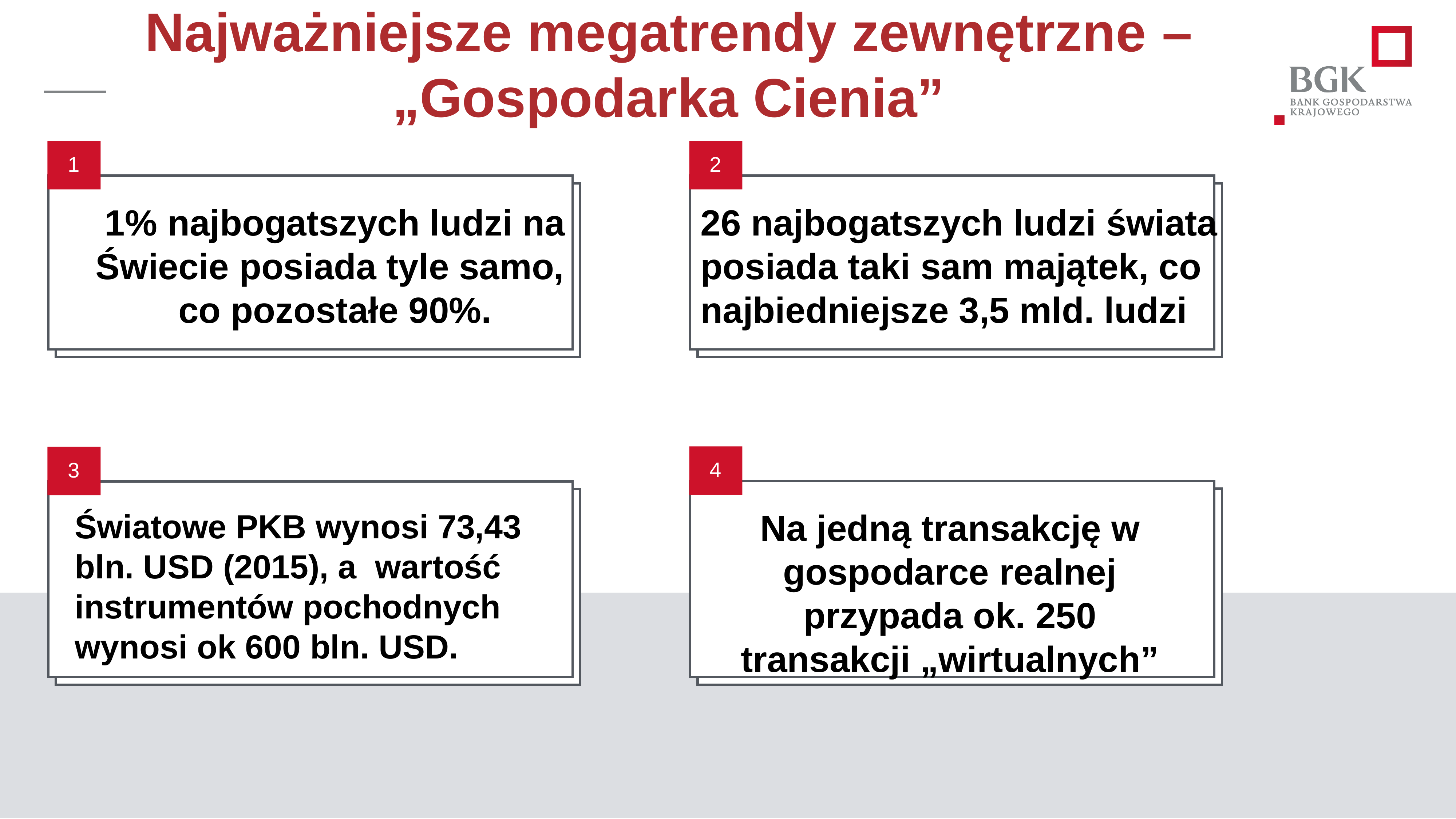

# Najważniejsze megatrendy zewnętrzne – „Gospodarka Cienia”

1

1% najbogatszych ludzi na Świecie posiada tyle samo,
co pozostałe 90%.

2

26 najbogatszych ludzi świata posiada taki sam majątek, co najbiedniejsze 3,5 mld. ludzi

4

Na jedną transakcję w gospodarce realnej przypada ok. 250 transakcji „wirtualnych”

3

Światowe PKB wynosi 73,43 bln. USD (2015), a  wartość instrumentów pochodnych wynosi ok 600 bln. USD.